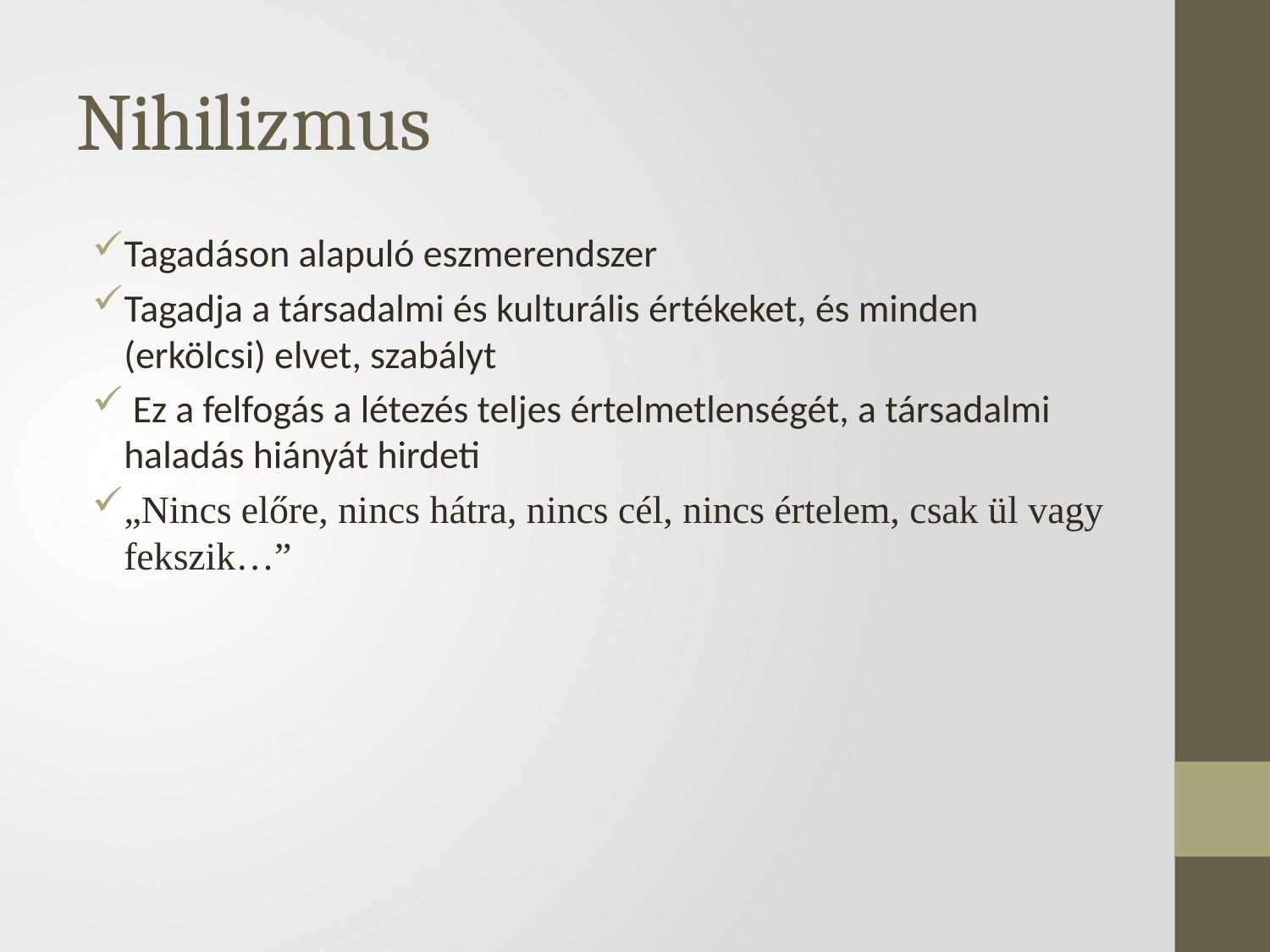

# Nihilizmus
Tagadáson alapuló eszmerendszer
Tagadja a társadalmi és kulturális értékeket, és minden (erkölcsi) elvet, szabályt
 Ez a felfogás a létezés teljes értelmetlenségét, a társadalmi haladás hiányát hirdeti
„Nincs előre, nincs hátra, nincs cél, nincs értelem, csak ül vagy fekszik…”